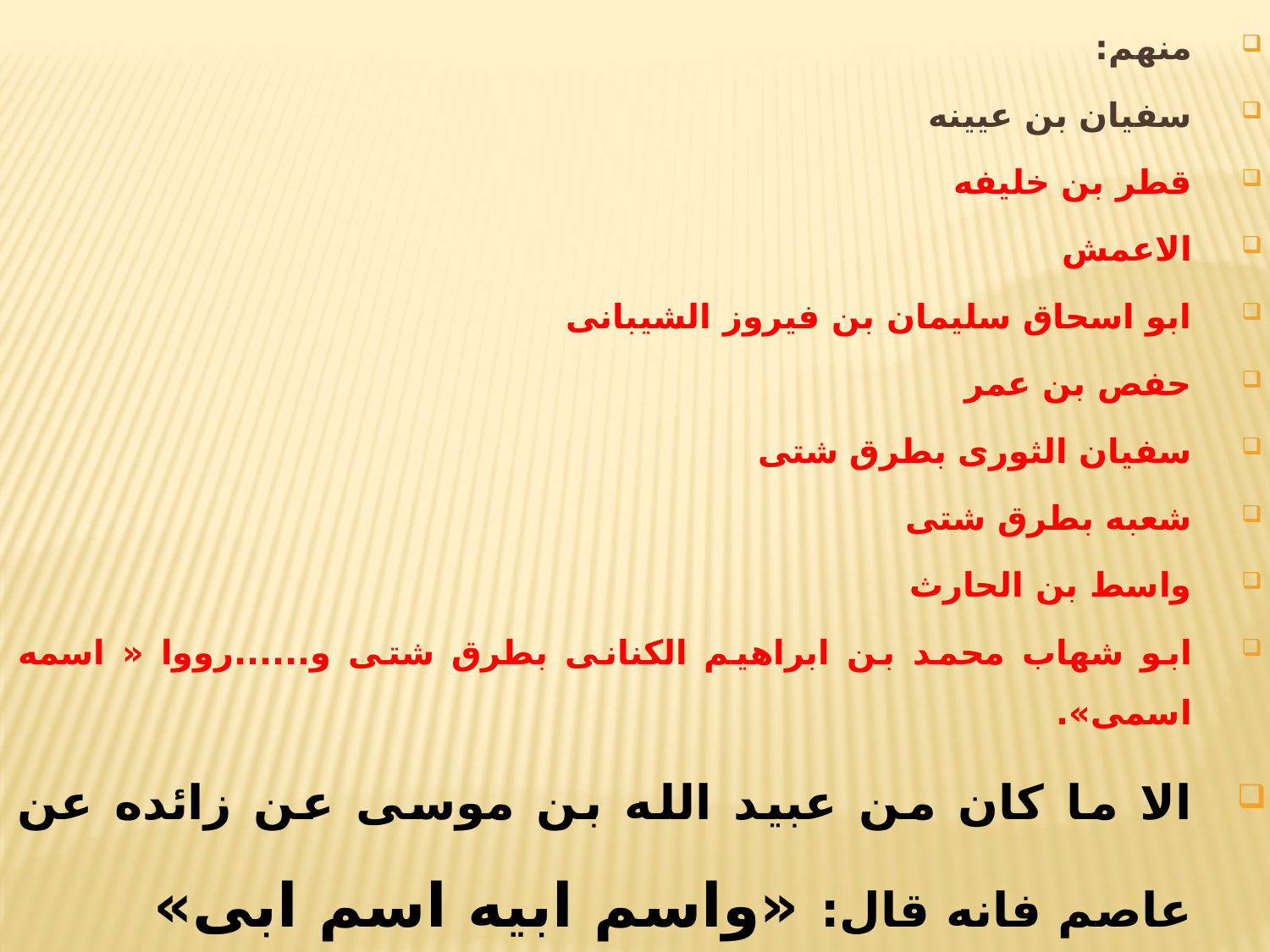

منهم:
سفیان بن عیینه
قطر بن خلیفه
الاعمش
ابو اسحاق سلیمان بن فیروز الشیبانی
حفص بن عمر
سفیان الثوری بطرق شتی
شعبه بطرق شتی
واسط بن الحارث
ابو شهاب محمد بن ابراهیم الکنانی بطرق شتی و......رووا « اسمه اسمی».
الا ما کان من عبید الله بن موسی عن زائده عن عاصم فانه قال: «واسم ابیه اسم ابی»